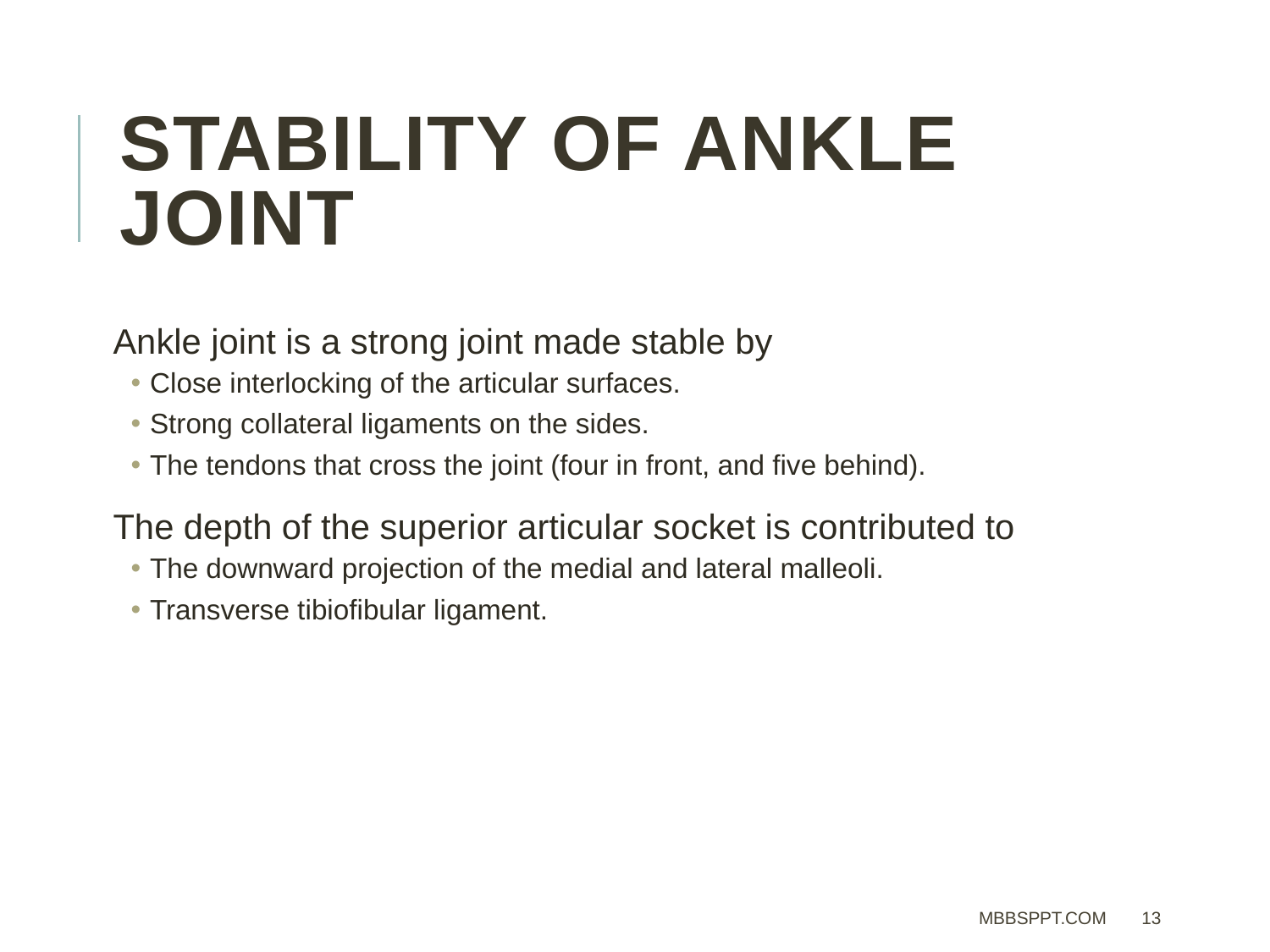

Stability of Ankle Joint
Ankle joint is a strong joint made stable by
Close interlocking of the articular surfaces.
Strong collateral ligaments on the sides.
The tendons that cross the joint (four in front, and five behind).
The depth of the superior articular socket is contributed to
The downward projection of the medial and lateral malleoli.
Transverse tibiofibular ligament.
MBBSPPT.COM
13